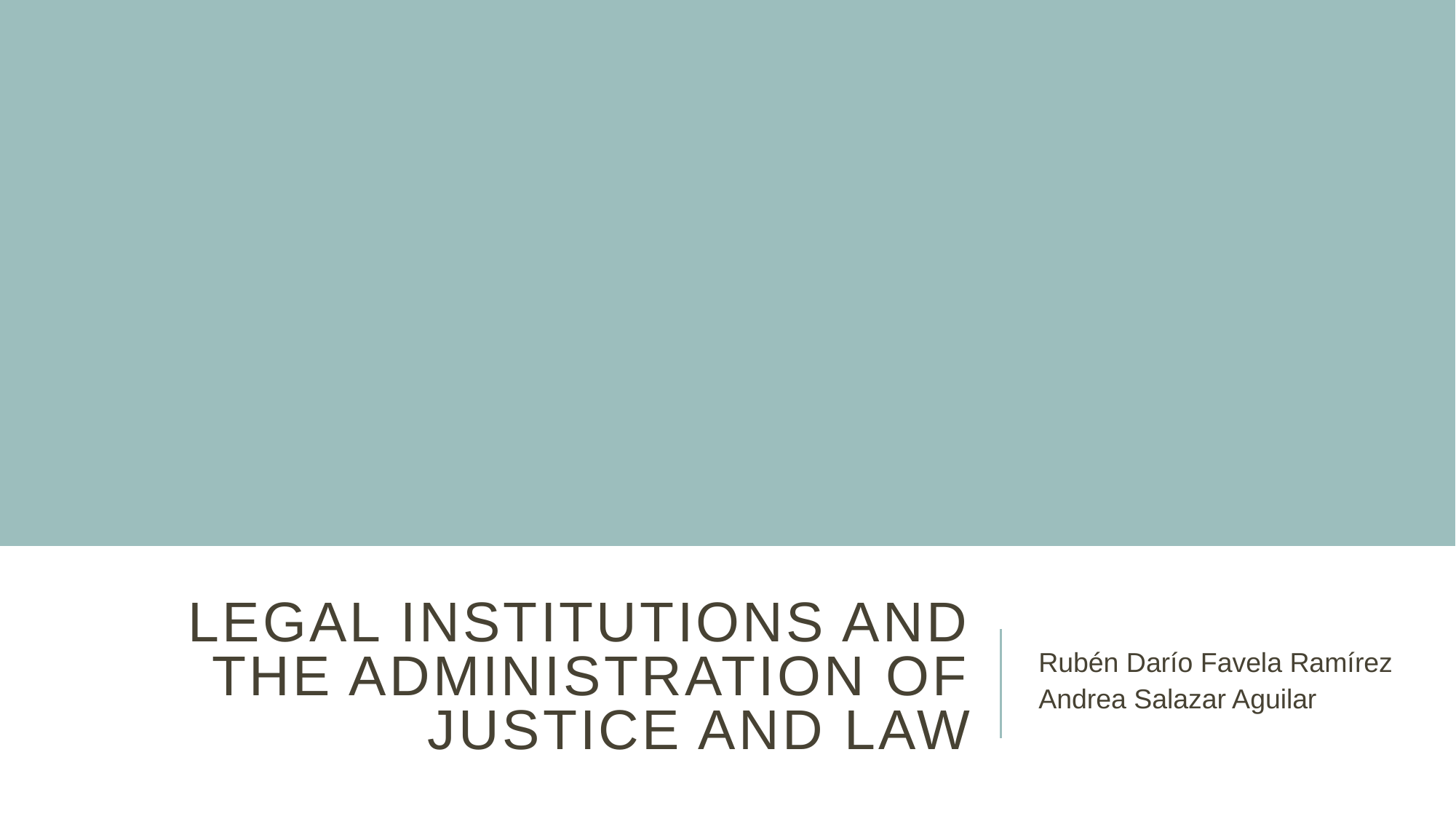

# Legal institutions and the administration of justice and law
Rubén Darío Favela Ramírez
Andrea Salazar Aguilar